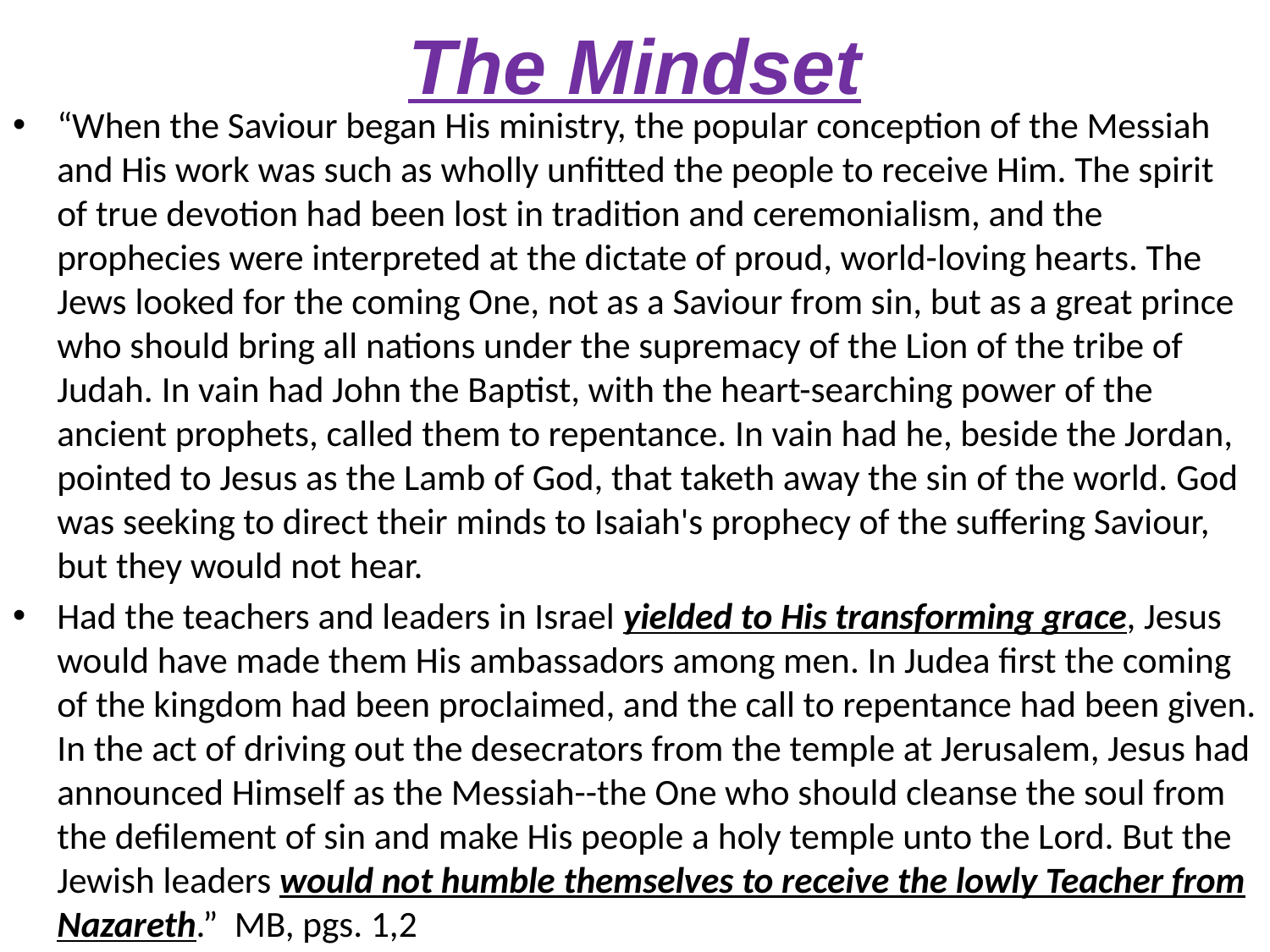

# The Mindset
“When the Saviour began His ministry, the popular conception of the Messiah and His work was such as wholly unfitted the people to receive Him. The spirit  of true devotion had been lost in tradition and ceremonialism, and the prophecies were interpreted at the dictate of proud, world-loving hearts. The Jews looked for the coming One, not as a Saviour from sin, but as a great prince who should bring all nations under the supremacy of the Lion of the tribe of Judah. In vain had John the Baptist, with the heart-searching power of the ancient prophets, called them to repentance. In vain had he, beside the Jordan, pointed to Jesus as the Lamb of God, that taketh away the sin of the world. God was seeking to direct their minds to Isaiah's prophecy of the suffering Saviour, but they would not hear.
Had the teachers and leaders in Israel yielded to His transforming grace, Jesus would have made them His ambassadors among men. In Judea first the coming of the kingdom had been proclaimed, and the call to repentance had been given. In the act of driving out the desecrators from the temple at Jerusalem, Jesus had announced Himself as the Messiah--the One who should cleanse the soul from the defilement of sin and make His people a holy temple unto the Lord. But the Jewish leaders would not humble themselves to receive the lowly Teacher from Nazareth.”  MB, pgs. 1,2